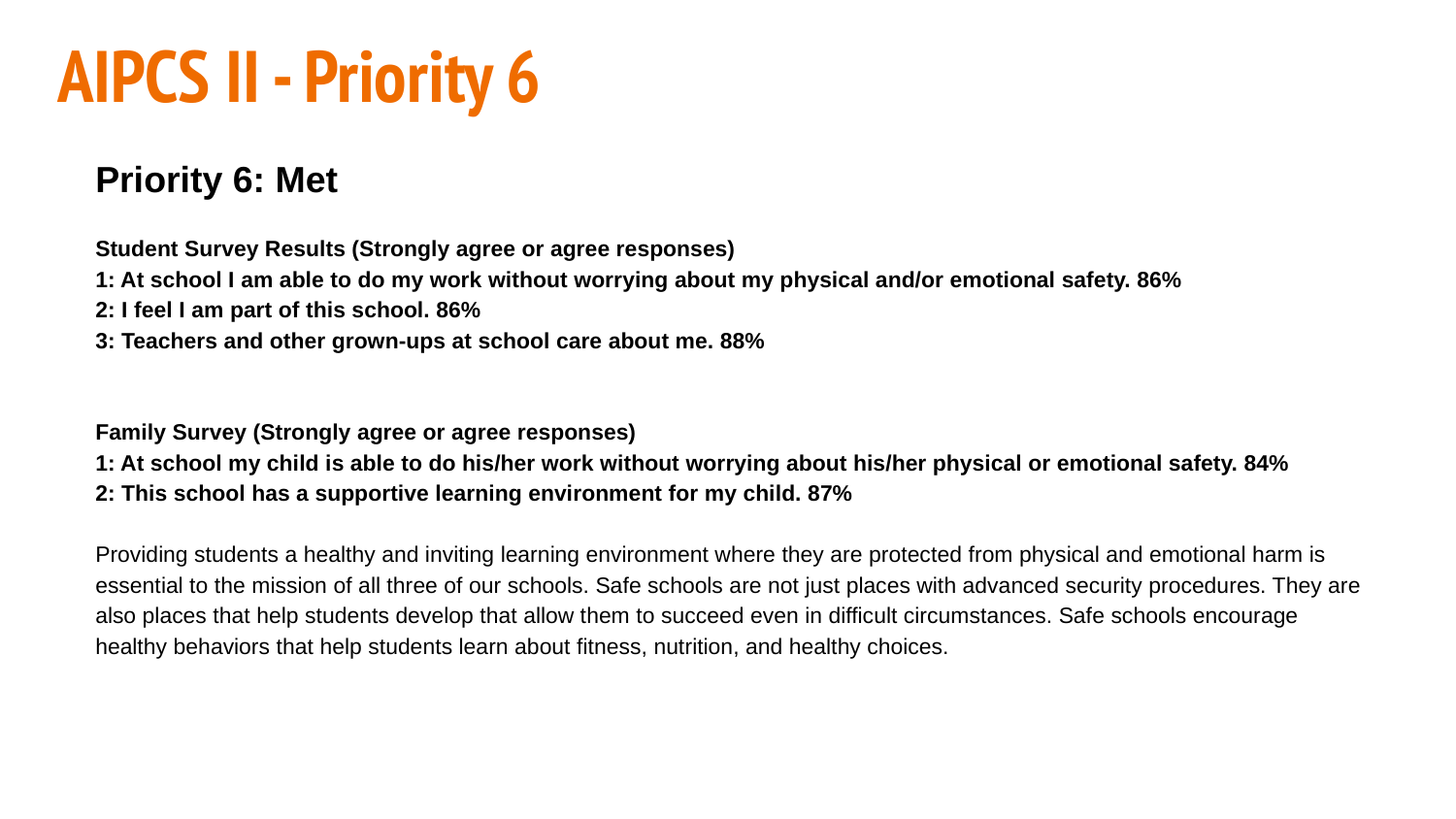

# AIPCS II - Priority 6
Priority 6: Met

Student Survey Results (Strongly agree or agree responses)
1: At school I am able to do my work without worrying about my physical and/or emotional safety. 86%
2: I feel I am part of this school. 86%
3: Teachers and other grown-ups at school care about me. 88%

Family Survey (Strongly agree or agree responses)
1: At school my child is able to do his/her work without worrying about his/her physical or emotional safety. 84%
2: This school has a supportive learning environment for my child. 87%

Providing students a healthy and inviting learning environment where they are protected from physical and emotional harm is essential to the mission of all three of our schools. Safe schools are not just places with advanced security procedures. They are also places that help students develop that allow them to succeed even in difficult circumstances. Safe schools encourage healthy behaviors that help students learn about fitness, nutrition, and healthy choices.